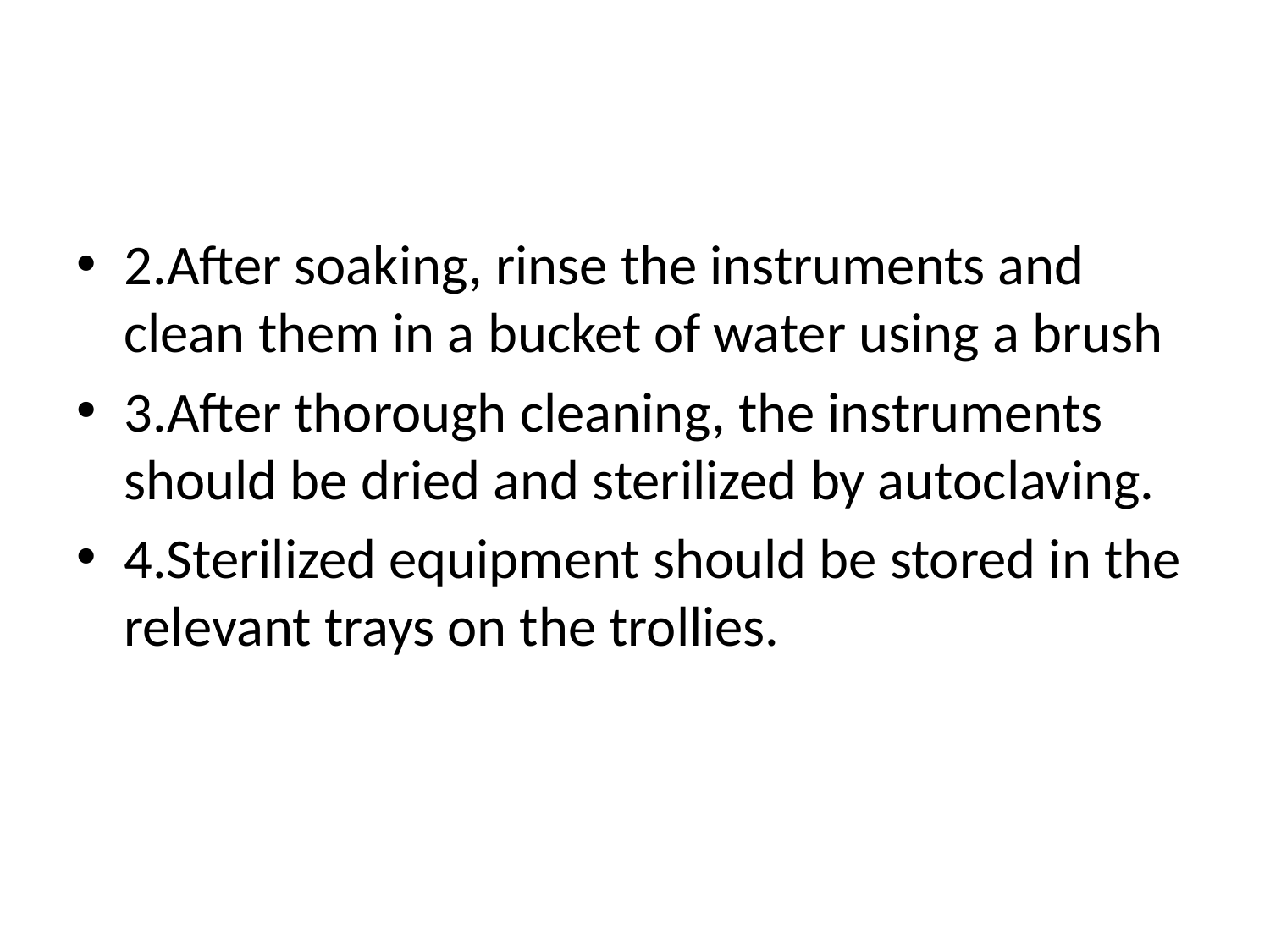

#
2.After soaking, rinse the instruments and clean them in a bucket of water using a brush
3.After thorough cleaning, the instruments should be dried and sterilized by autoclaving.
4.Sterilized equipment should be stored in the relevant trays on the trollies.